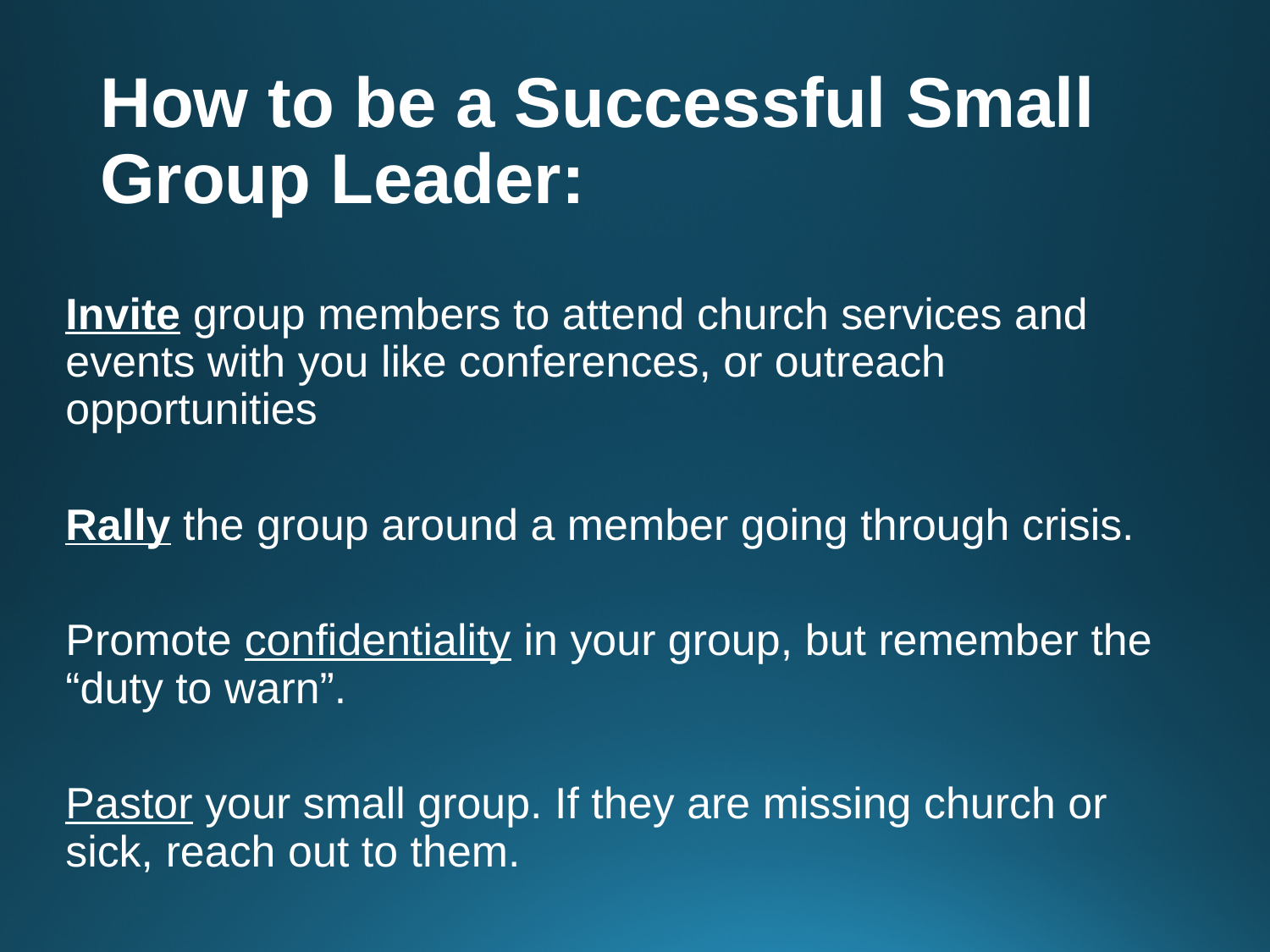

# How to be a Successful Small Group Leader:

Invite group members to attend church services and events with you like conferences, or outreach opportunities

Rally the group around a member going through crisis.

Promote confidentiality in your group, but remember the “duty to warn”.

Pastor your small group. If they are missing church or sick, reach out to them.